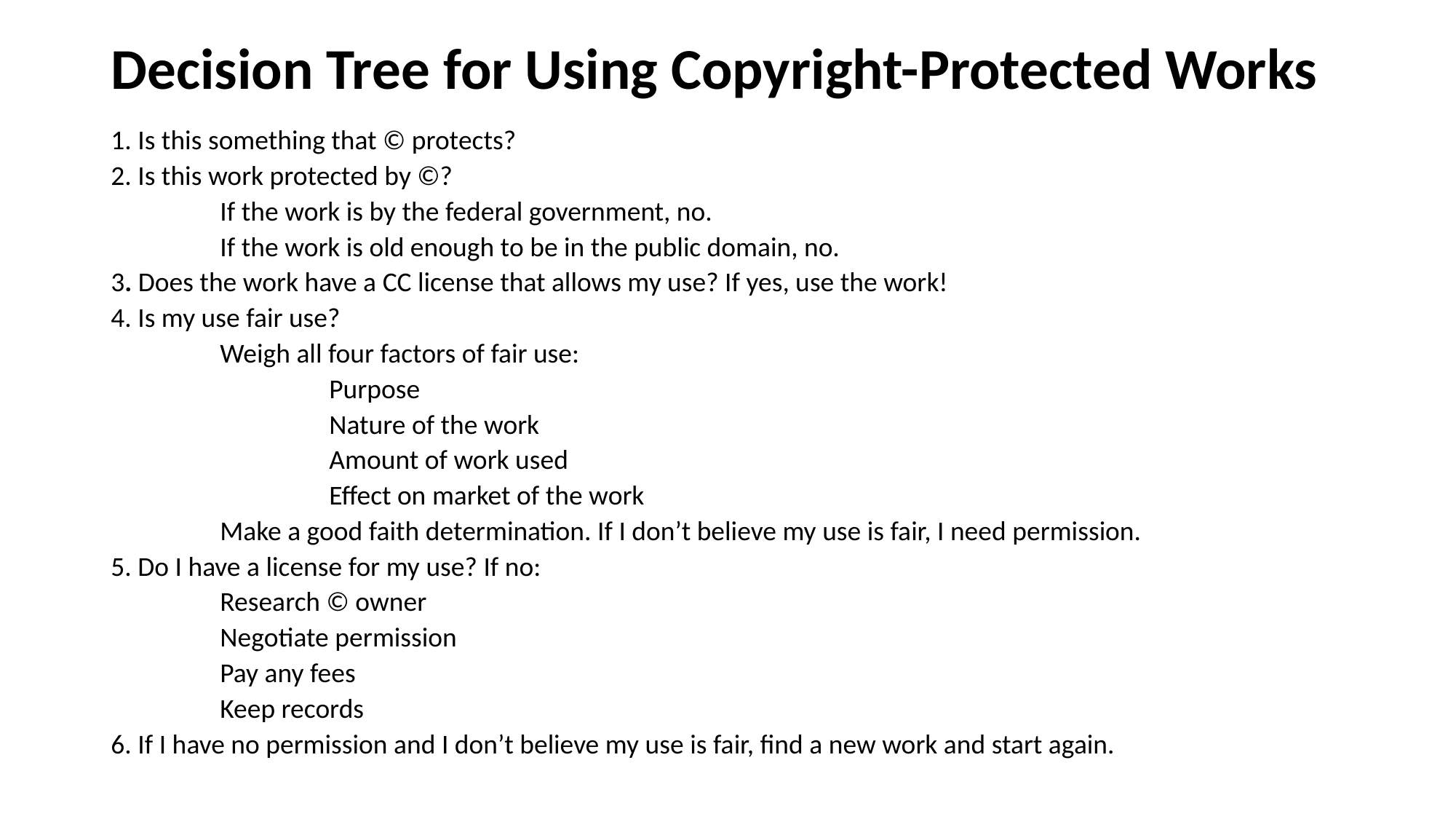

# Decision Tree for Using Copyright-Protected Works
1. Is this something that © protects?
2. Is this work protected by ©?
	If the work is by the federal government, no.
	If the work is old enough to be in the public domain, no.
3. Does the work have a CC license that allows my use? If yes, use the work!
4. Is my use fair use?
	Weigh all four factors of fair use:
		Purpose
		Nature of the work
		Amount of work used
		Effect on market of the work
	Make a good faith determination. If I don’t believe my use is fair, I need permission.
5. Do I have a license for my use? If no:
	Research © owner
	Negotiate permission
	Pay any fees
	Keep records
6. If I have no permission and I don’t believe my use is fair, find a new work and start again.